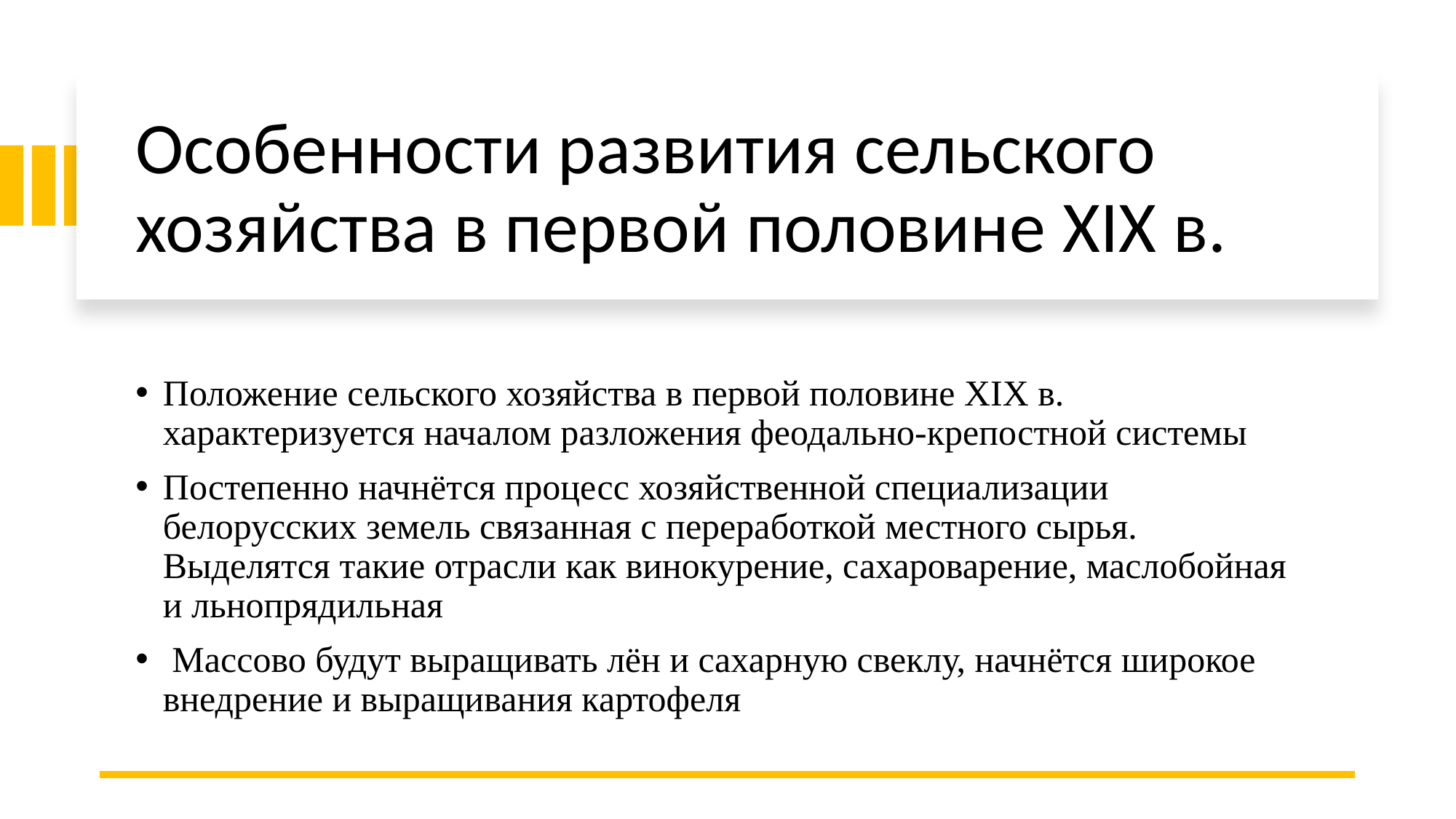

# Особенности развития сельского хозяйства в первой половине XIX в.

Положение сельского хозяйства в первой половине XIX в. характеризуется началом разложения феодально-крепостной системы
Постепенно начнётся процесс хозяйственной специализации белорусских земель связанная с переработкой местного сырья. Выделятся такие отрасли как винокурение, сахароварение, маслобойная и льнопрядильная
 Массово будут выращивать лён и сахарную свеклу, начнётся широкое внедрение и выращивания картофеля